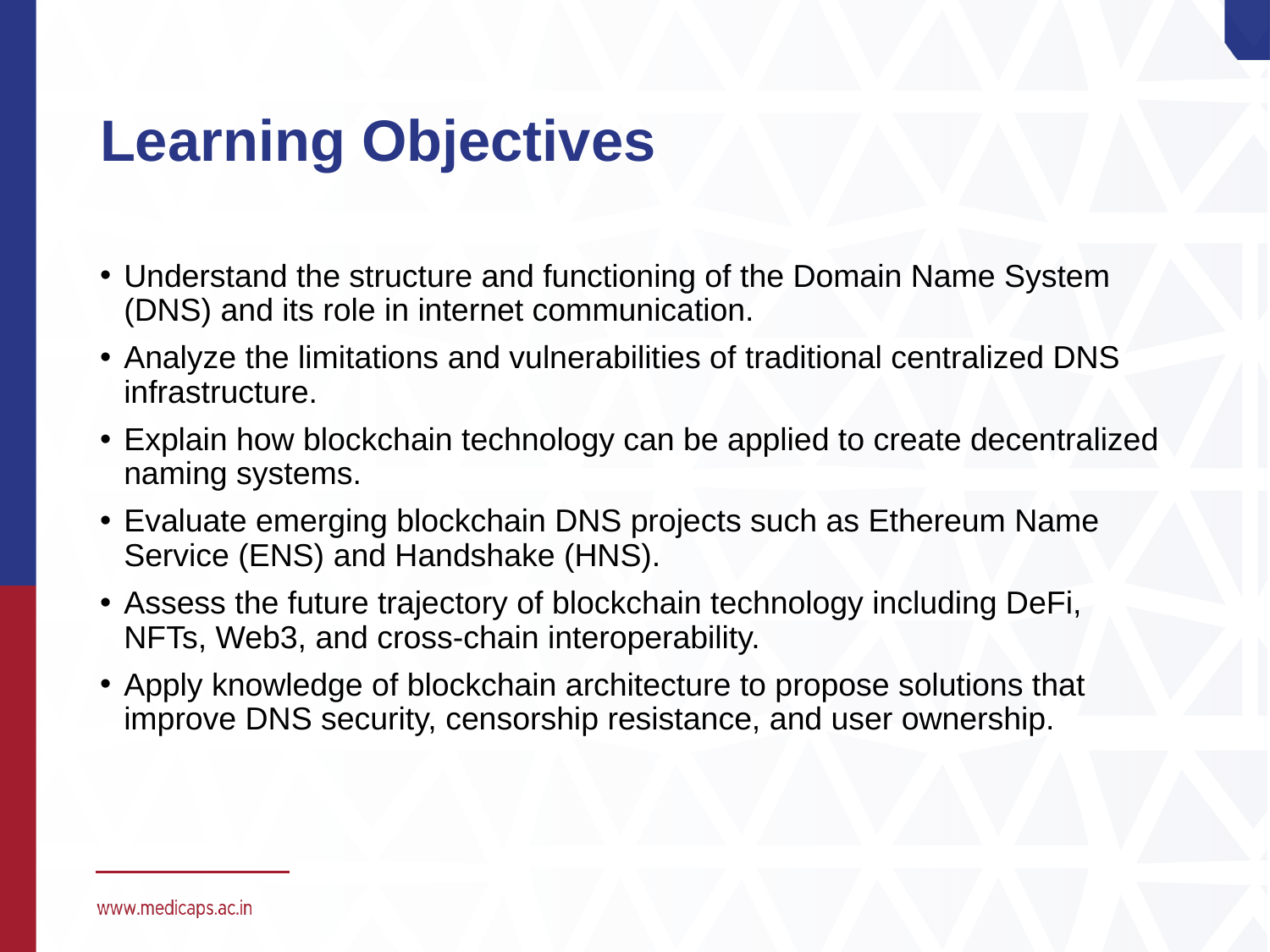

# Learning Objectives
Understand the structure and functioning of the Domain Name System (DNS) and its role in internet communication.
Analyze the limitations and vulnerabilities of traditional centralized DNS infrastructure.
Explain how blockchain technology can be applied to create decentralized naming systems.
Evaluate emerging blockchain DNS projects such as Ethereum Name Service (ENS) and Handshake (HNS).
Assess the future trajectory of blockchain technology including DeFi, NFTs, Web3, and cross-chain interoperability.
Apply knowledge of blockchain architecture to propose solutions that improve DNS security, censorship resistance, and user ownership.